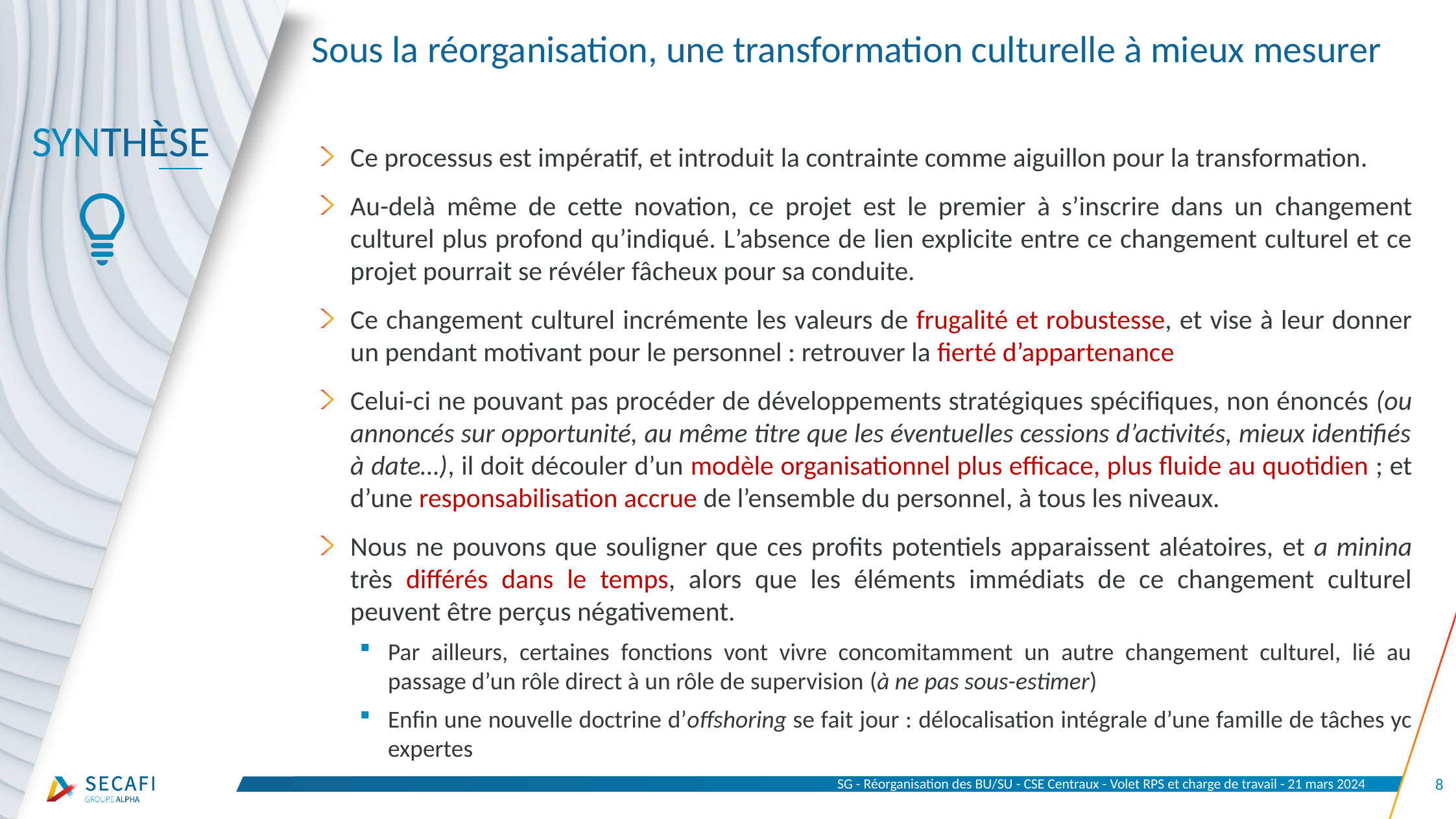

# Sous la réorganisation, une transformation culturelle à mieux mesurer
Ce processus est impératif, et introduit la contrainte comme aiguillon pour la transformation.
Au-delà même de cette novation, ce projet est le premier à s’inscrire dans un changement culturel plus profond qu’indiqué. L’absence de lien explicite entre ce changement culturel et ce projet pourrait se révéler fâcheux pour sa conduite.
Ce changement culturel incrémente les valeurs de frugalité et robustesse, et vise à leur donner un pendant motivant pour le personnel : retrouver la fierté d’appartenance
Celui-ci ne pouvant pas procéder de développements stratégiques spécifiques, non énoncés (ou annoncés sur opportunité, au même titre que les éventuelles cessions d’activités, mieux identifiés à date…), il doit découler d’un modèle organisationnel plus efficace, plus fluide au quotidien ; et d’une responsabilisation accrue de l’ensemble du personnel, à tous les niveaux.
Nous ne pouvons que souligner que ces profits potentiels apparaissent aléatoires, et a minina très différés dans le temps, alors que les éléments immédiats de ce changement culturel peuvent être perçus négativement.
Par ailleurs, certaines fonctions vont vivre concomitamment un autre changement culturel, lié au passage d’un rôle direct à un rôle de supervision (à ne pas sous-estimer)
Enfin une nouvelle doctrine d’offshoring se fait jour : délocalisation intégrale d’une famille de tâches yc expertes

SG - Réorganisation des BU/SU - CSE Centraux - Volet RPS et charge de travail - 21 mars 2024
8